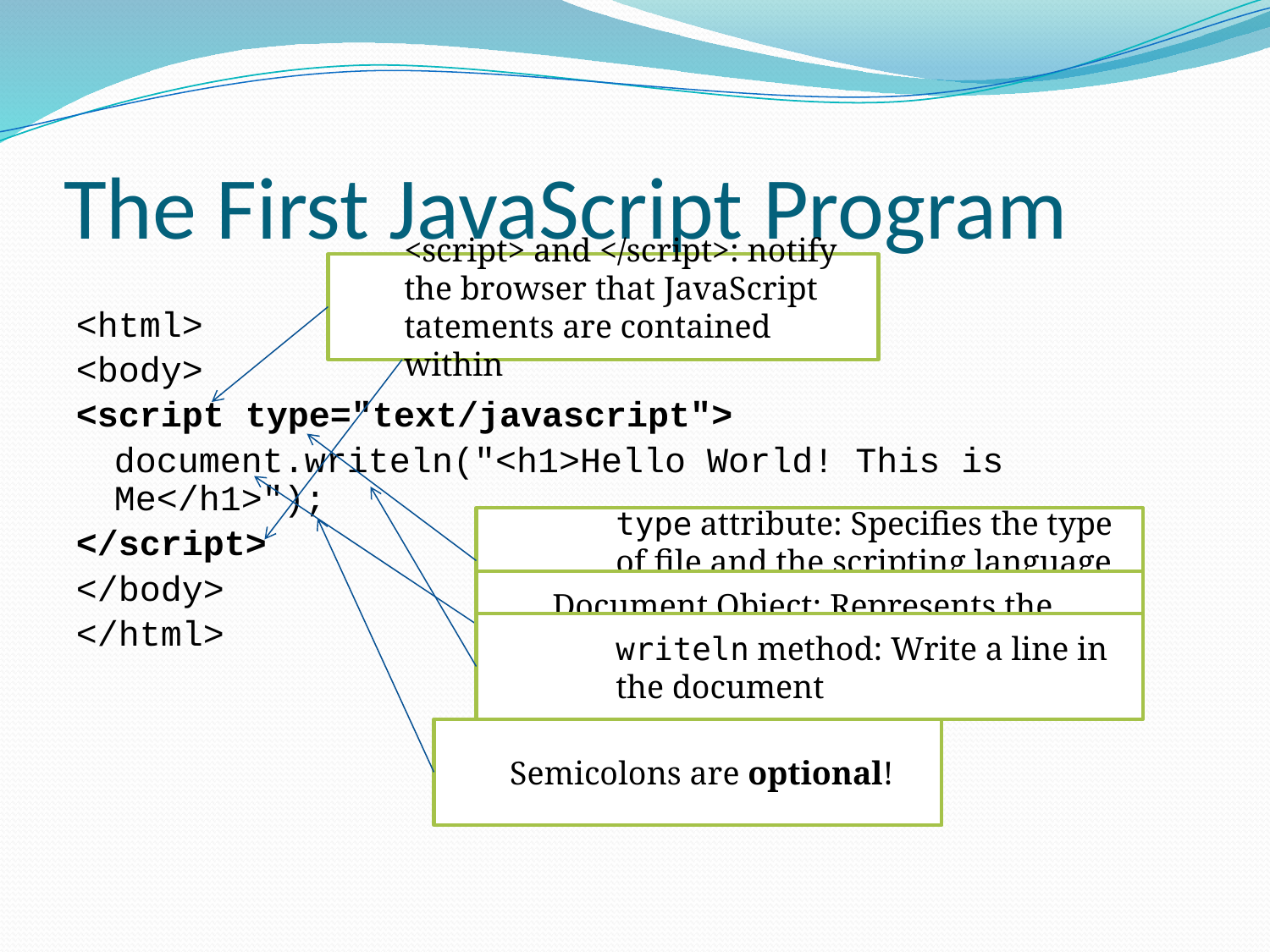

# The First JavaScript Program
<script> and </script>: notify the browser that JavaScript  tatements are contained within
<html>
<body>
<script type="text/javascript">
	document.writeln("<h1>Hello World! This is Me</h1>");
</script>
</body>
</html>

type attribute: Specifies the type of file and the scripting language use
Document Object: Represents the content of a browser’s window
writeln method: Write a line in the document
Semicolons are optional!